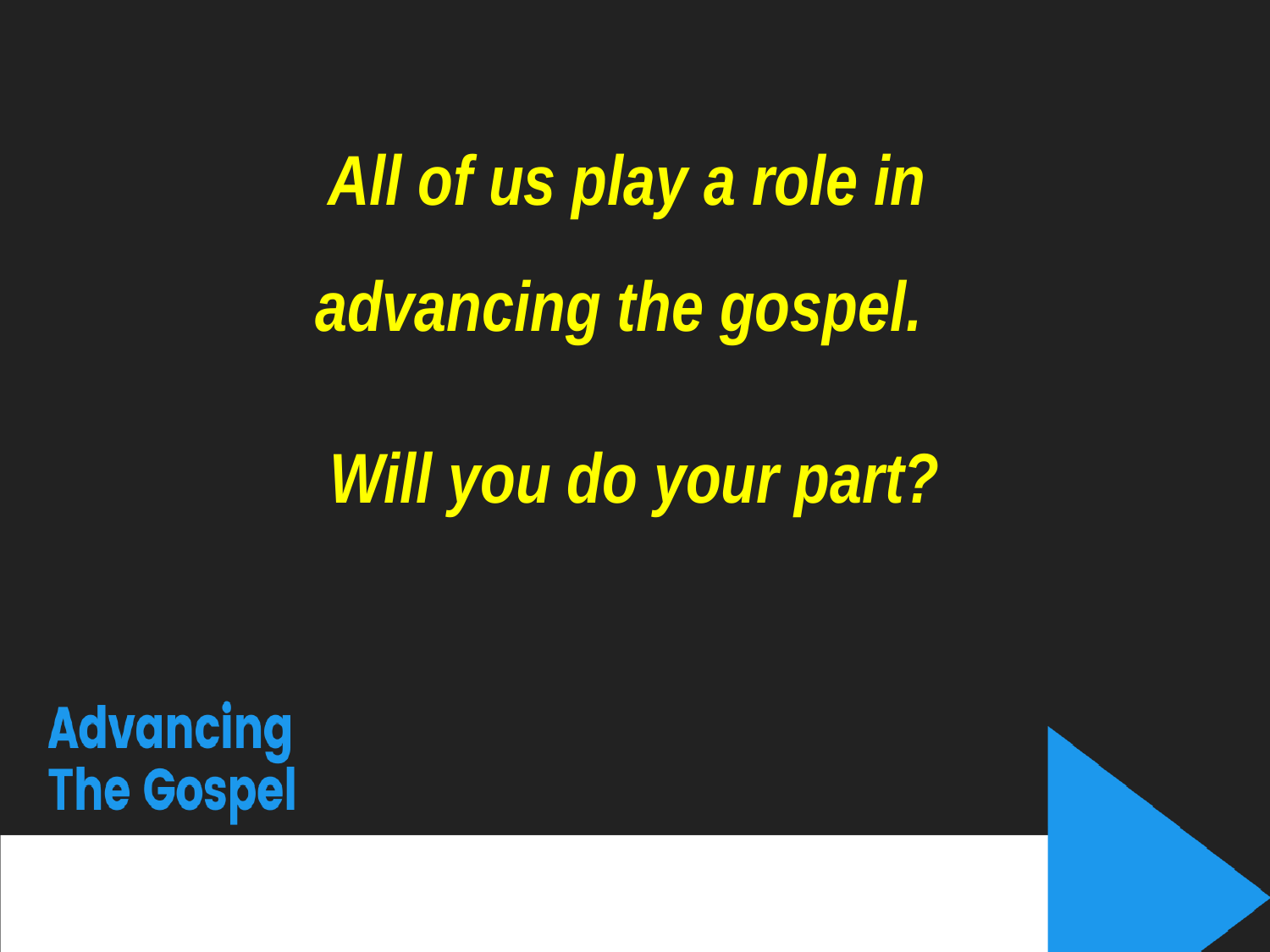

All of us play a role in
advancing the gospel.
Will you do your part?